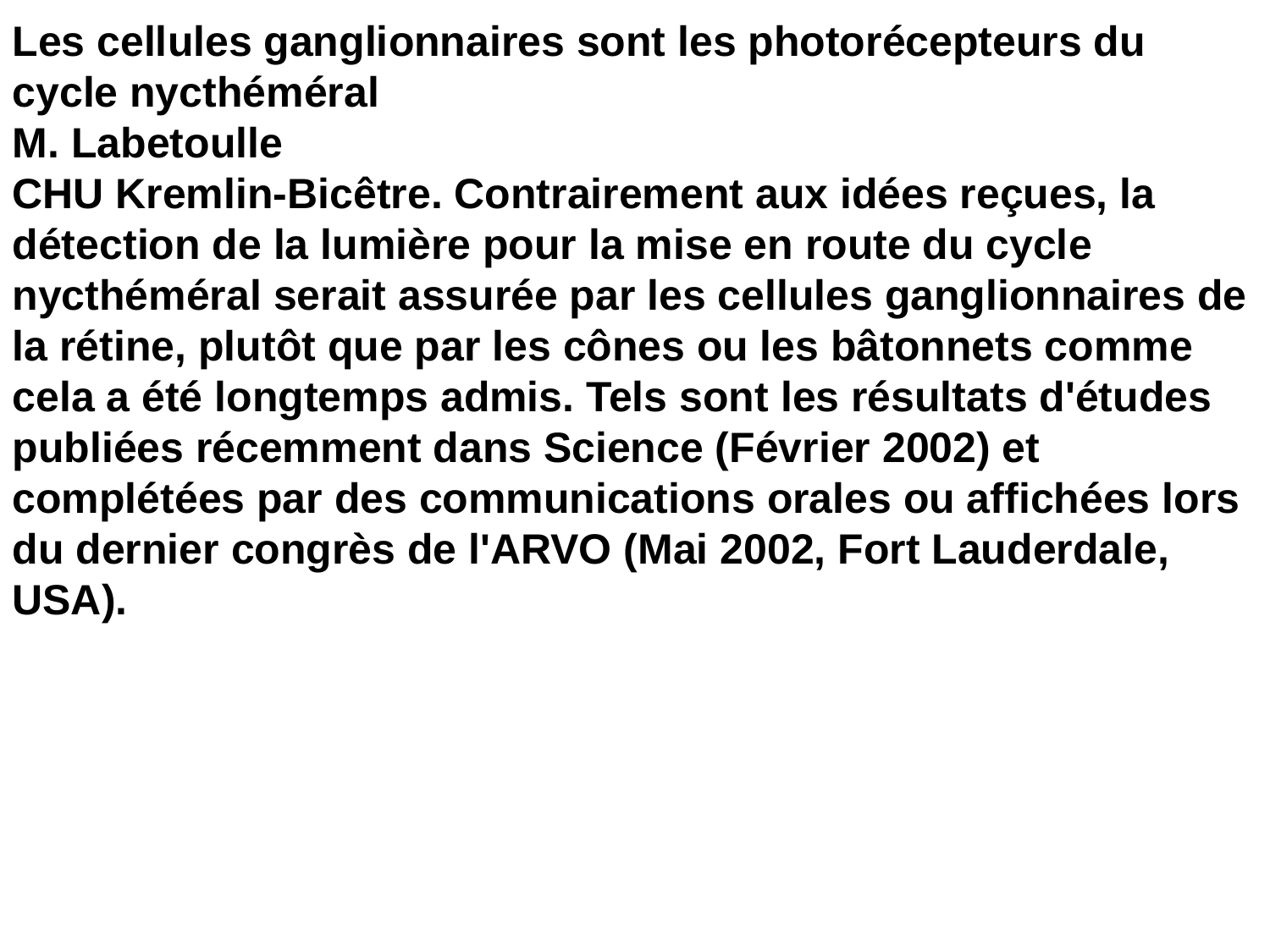

Les cellules ganglionnaires sont les photorécepteurs du cycle nycthéméral
M. Labetoulle
CHU Kremlin-Bicêtre. Contrairement aux idées reçues, la détection de la lumière pour la mise en route du cycle nycthéméral serait assurée par les cellules ganglionnaires de la rétine, plutôt que par les cônes ou les bâtonnets comme cela a été longtemps admis. Tels sont les résultats d'études publiées récemment dans Science (Février 2002) et complétées par des communications orales ou affichées lors du dernier congrès de l'ARVO (Mai 2002, Fort Lauderdale, USA).